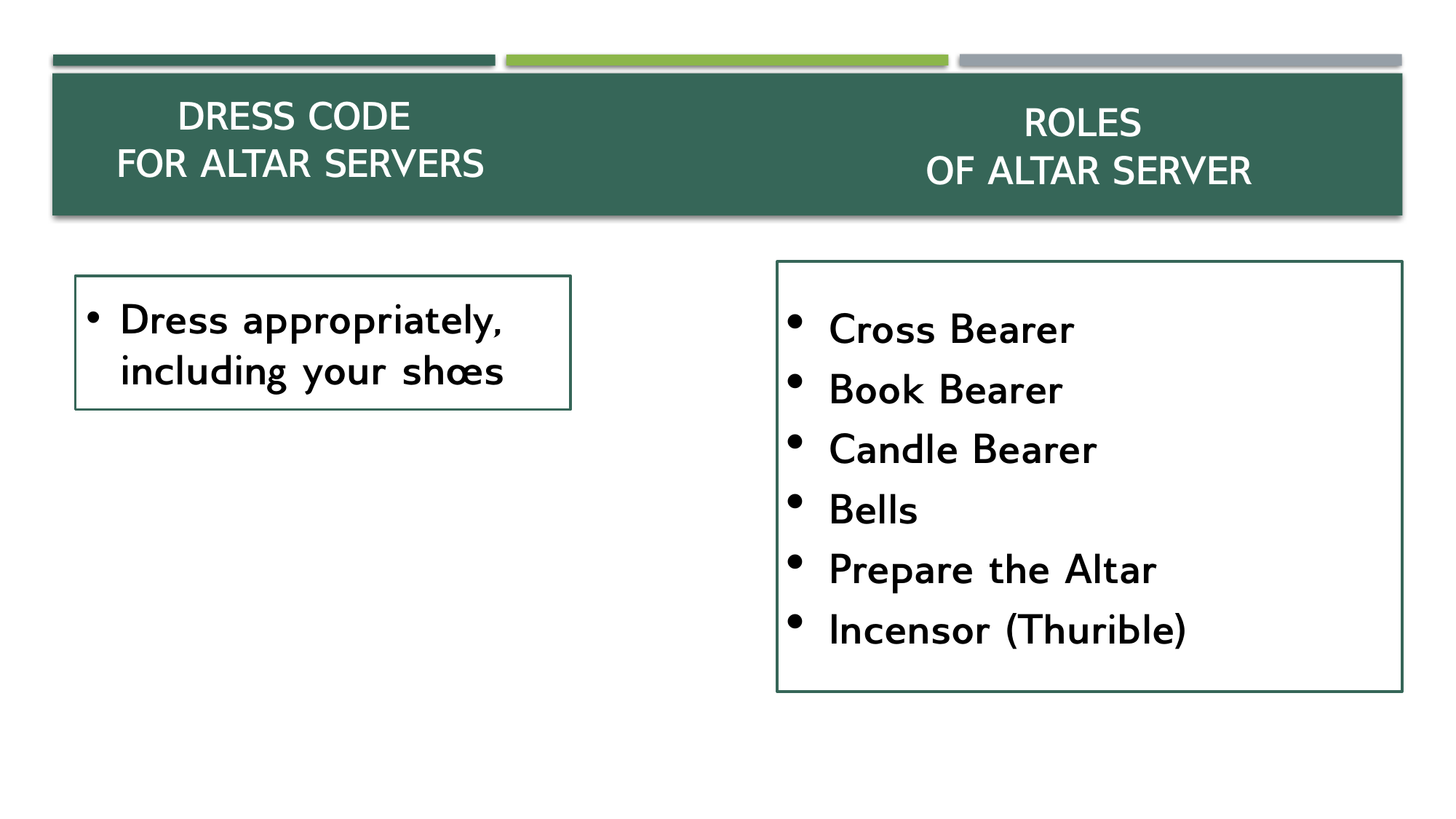

# ACTIVITY

Dress Code
For Altar Servers
Roles
Of Altar Server
Cross Bearer
Book Bearer
Candle Bearer
Bells
Prepare the Altar
Incensor (Thurible)
Cross-Bearer
Book-Bearer
Candle-Bearer
Bells
Prepre the Altar
Incensor (Thurible)
Dress appropriately, including your shoes